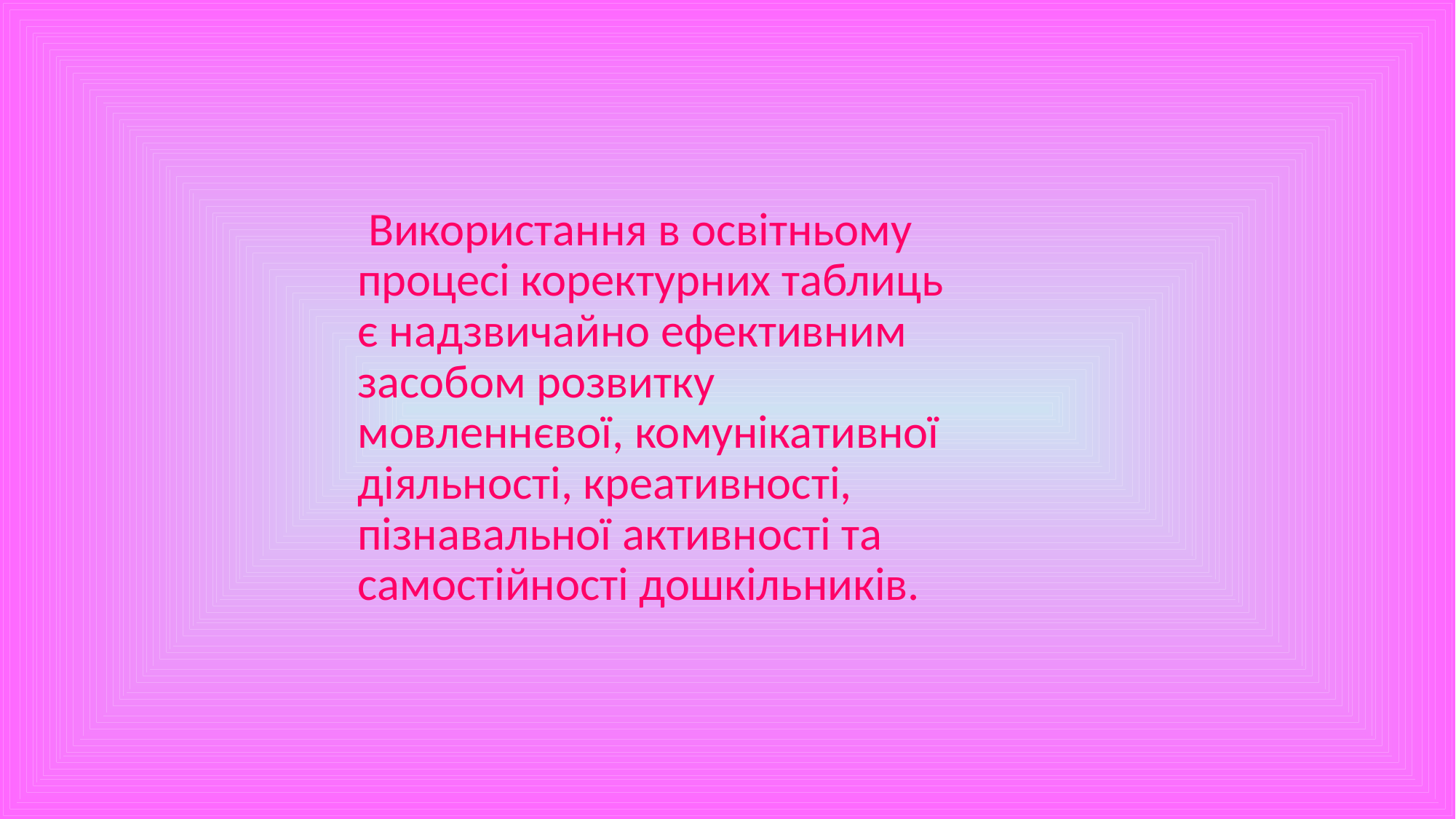

# Використання в освітньому процесі коректурних таблиць є надзвичайно ефективним     засобом розвитку мовленнєвої, комунікативної діяльності, креативності, пізнавальної активності та самостійності дошкільників.